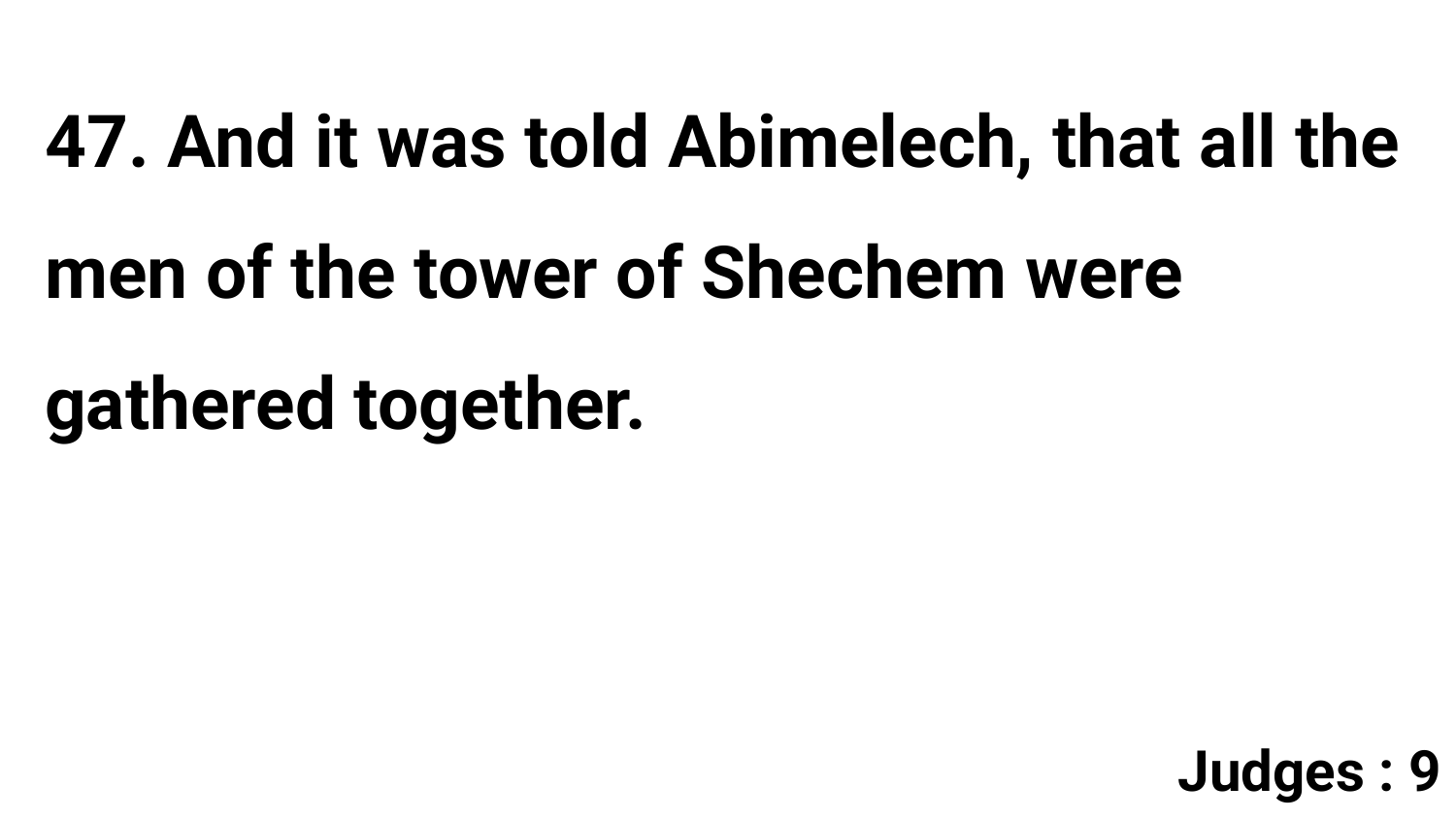

47. And it was told Abimelech, that all the men of the tower of Shechem were gathered together.
Judges : 9